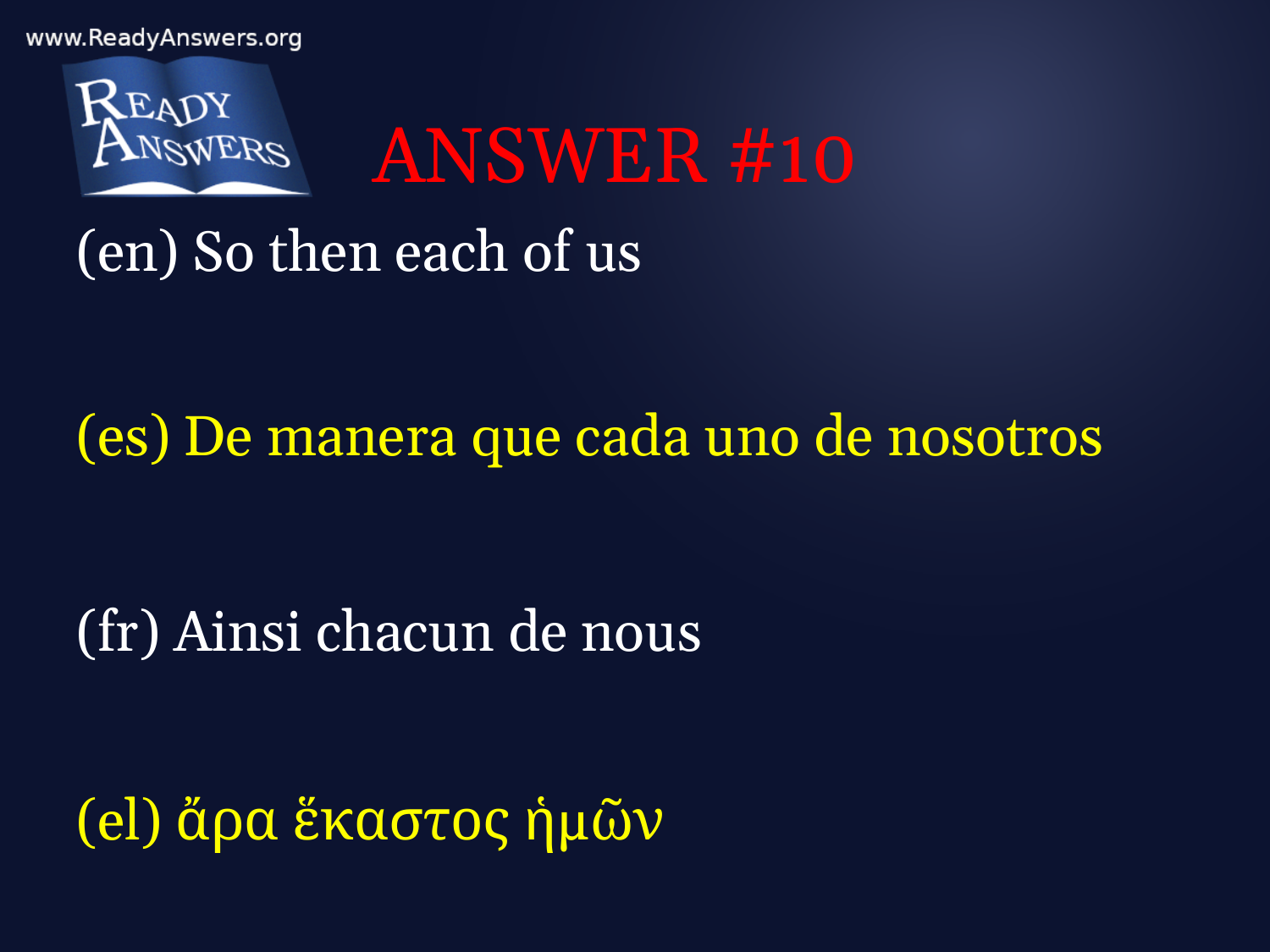

# ANSWER #10
(en) So then each of us
(es) De manera que cada uno de nosotros
(fr) Ainsi chacun de nous
(el) ἄρα ἕκαστος ἡμῶν